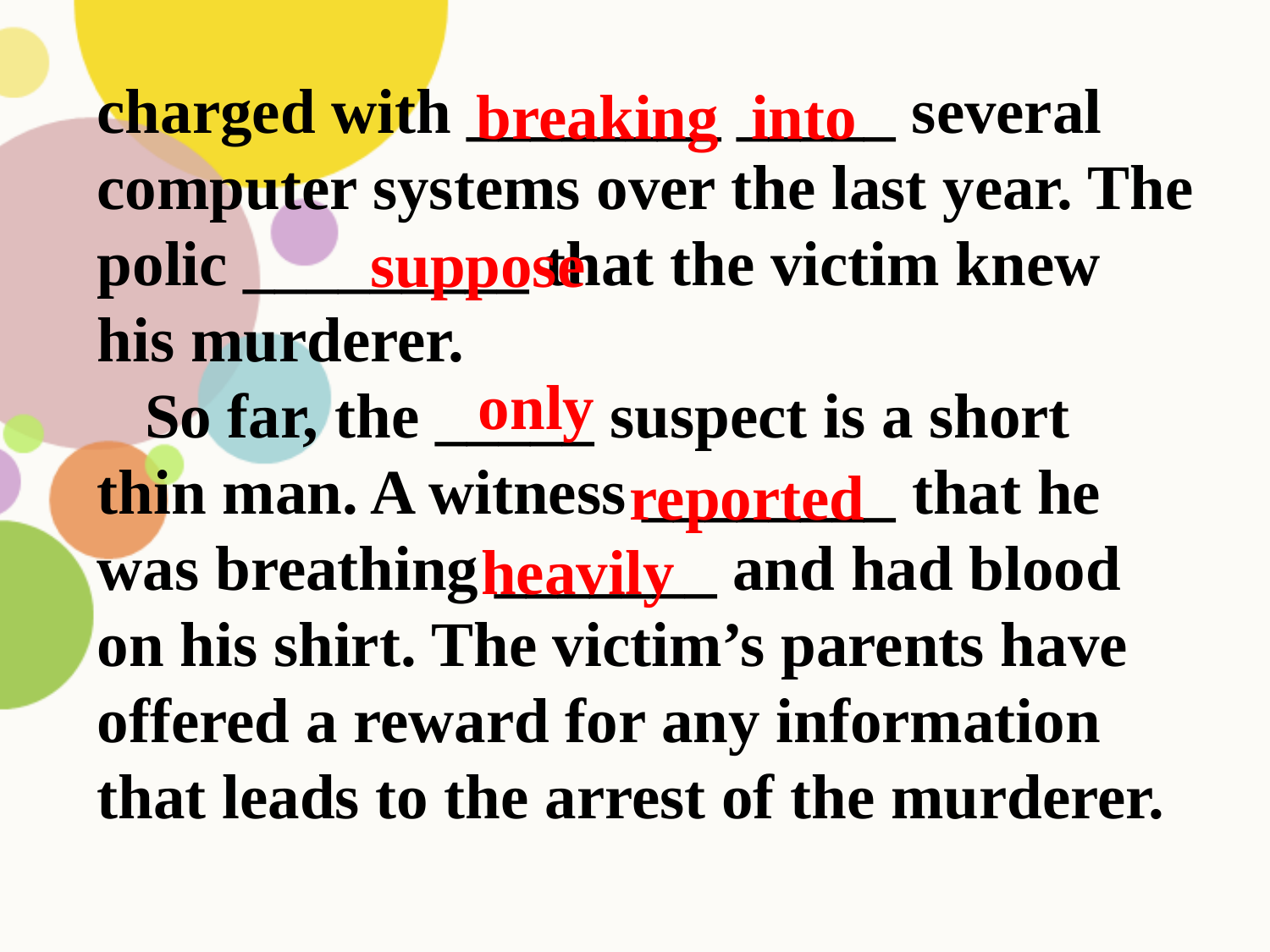

charged with ________ _____ several computer systems over the last year. The polic _________ that the victim knew his murderer.
   So far, the _____ suspect is a short thin man. A witness ________ that he was breathing _______ and had blood on his shirt. The victim’s parents have offered a reward for any information that leads to the arrest of the murderer.
breaking
into
suppose
only
reported
heavily